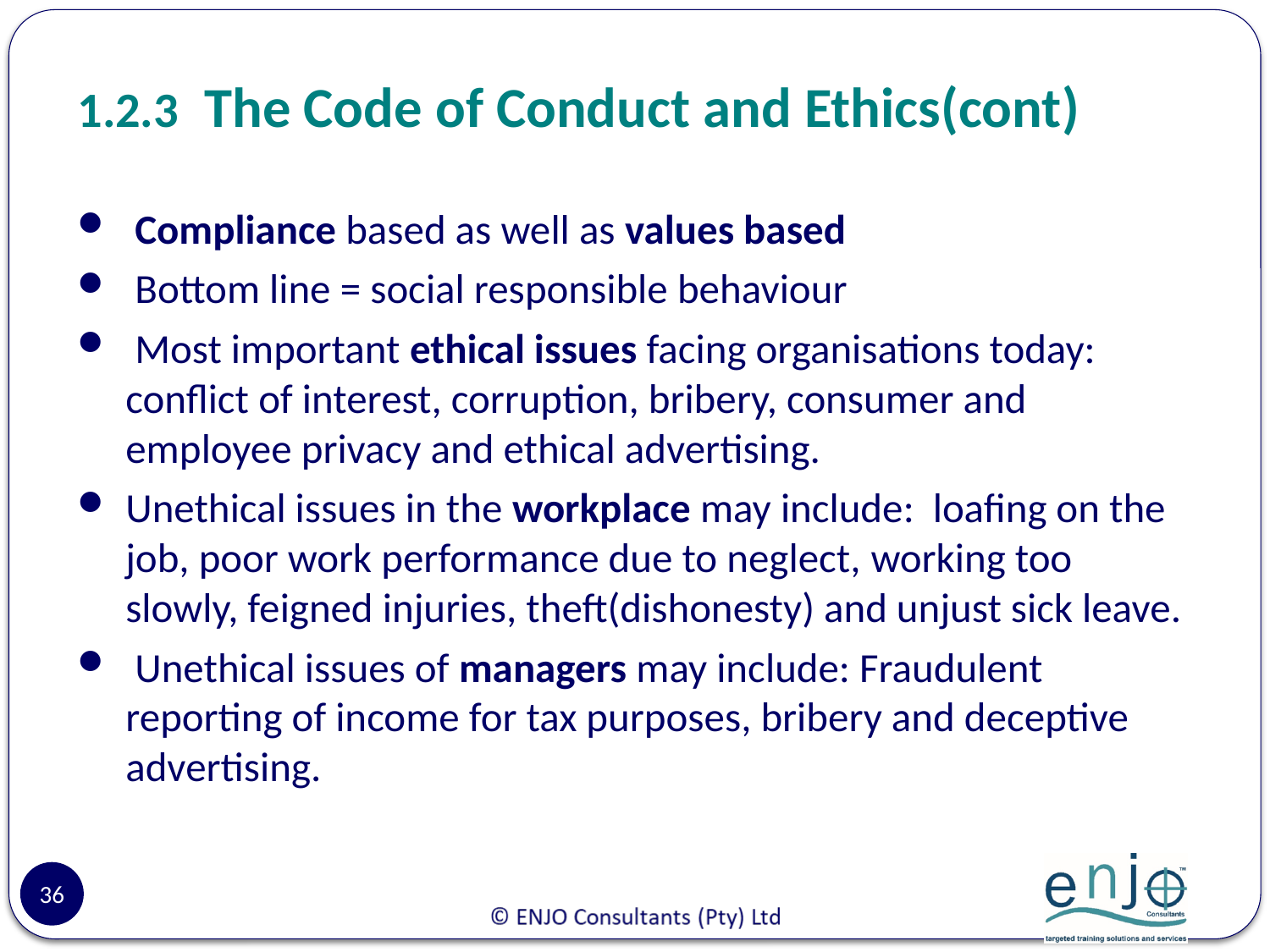

# 1.2.3	The Code of Conduct and Ethics(cont)
 Compliance based as well as values based
 Bottom line = social responsible behaviour
 Most important ethical issues facing organisations today: conflict of interest, corruption, bribery, consumer and employee privacy and ethical advertising.
Unethical issues in the workplace may include:  loafing on the job, poor work performance due to neglect, working too slowly, feigned injuries, theft(dishonesty) and unjust sick leave.
 Unethical issues of managers may include: Fraudulent reporting of income for tax purposes, bribery and deceptive advertising.

36